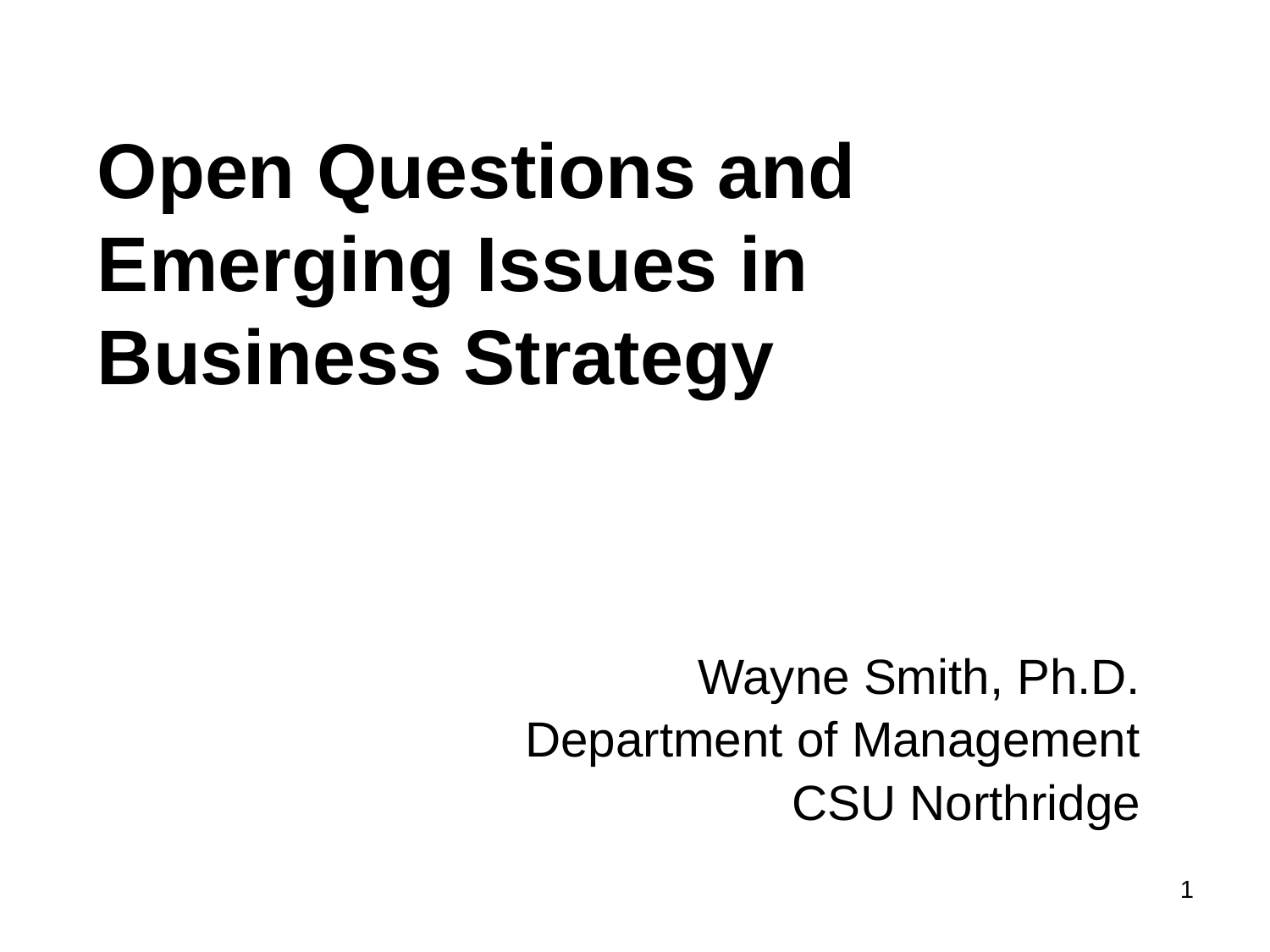

# Open Questions and Emerging Issues in Business Strategy
Wayne Smith, Ph.D.
Department of Management
CSU Northridge
1